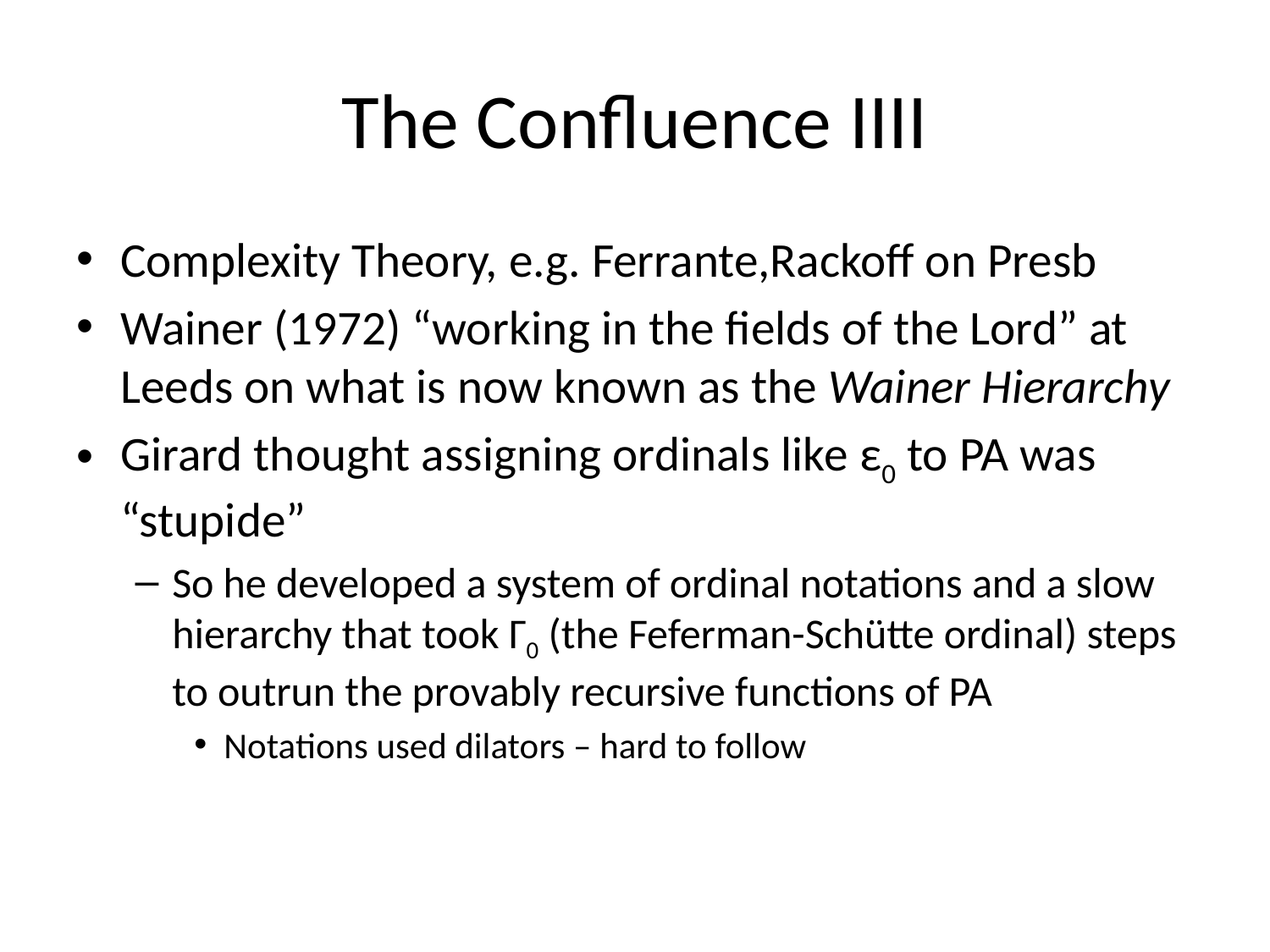

# The Confluence IIII
Complexity Theory, e.g. Ferrante,Rackoff on Presb
Wainer (1972) “working in the fields of the Lord” at Leeds on what is now known as the Wainer Hierarchy
Girard thought assigning ordinals like ε0 to PA was “stupide”
So he developed a system of ordinal notations and a slow hierarchy that took Γ0 (the Feferman-Schütte ordinal) steps to outrun the provably recursive functions of PA
Notations used dilators – hard to follow